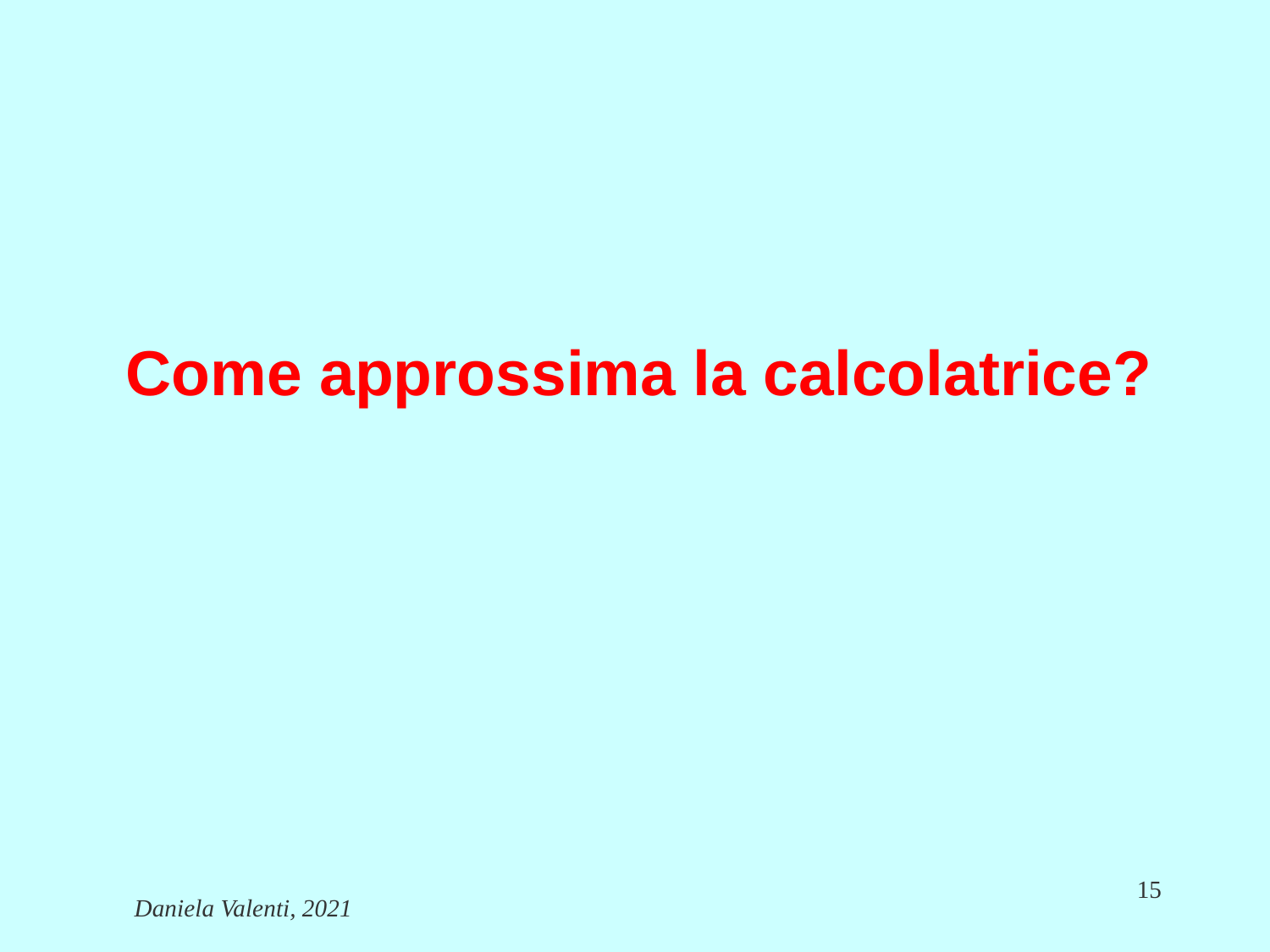

# Come approssima la calcolatrice?
15
Daniela Valenti, 2021